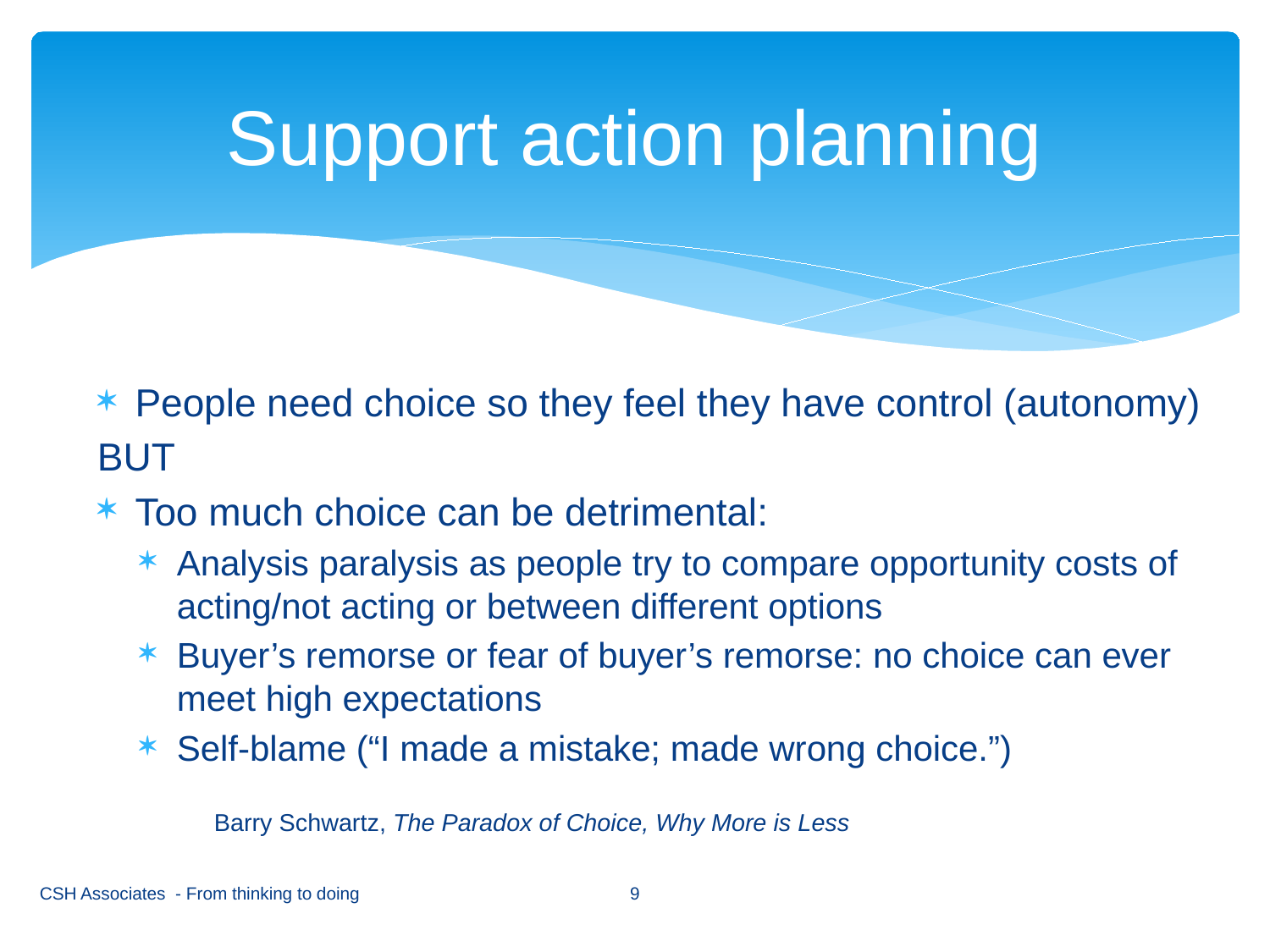

# Support action planning
People need choice so they feel they have control (autonomy)
BUT
Too much choice can be detrimental:
Analysis paralysis as people try to compare opportunity costs of acting/not acting or between different options
Buyer’s remorse or fear of buyer’s remorse: no choice can ever meet high expectations
Self-blame (“I made a mistake; made wrong choice.”)

				Barry Schwartz, The Paradox of Choice, Why More is Less
9
CSH Associates  - From thinking to doing